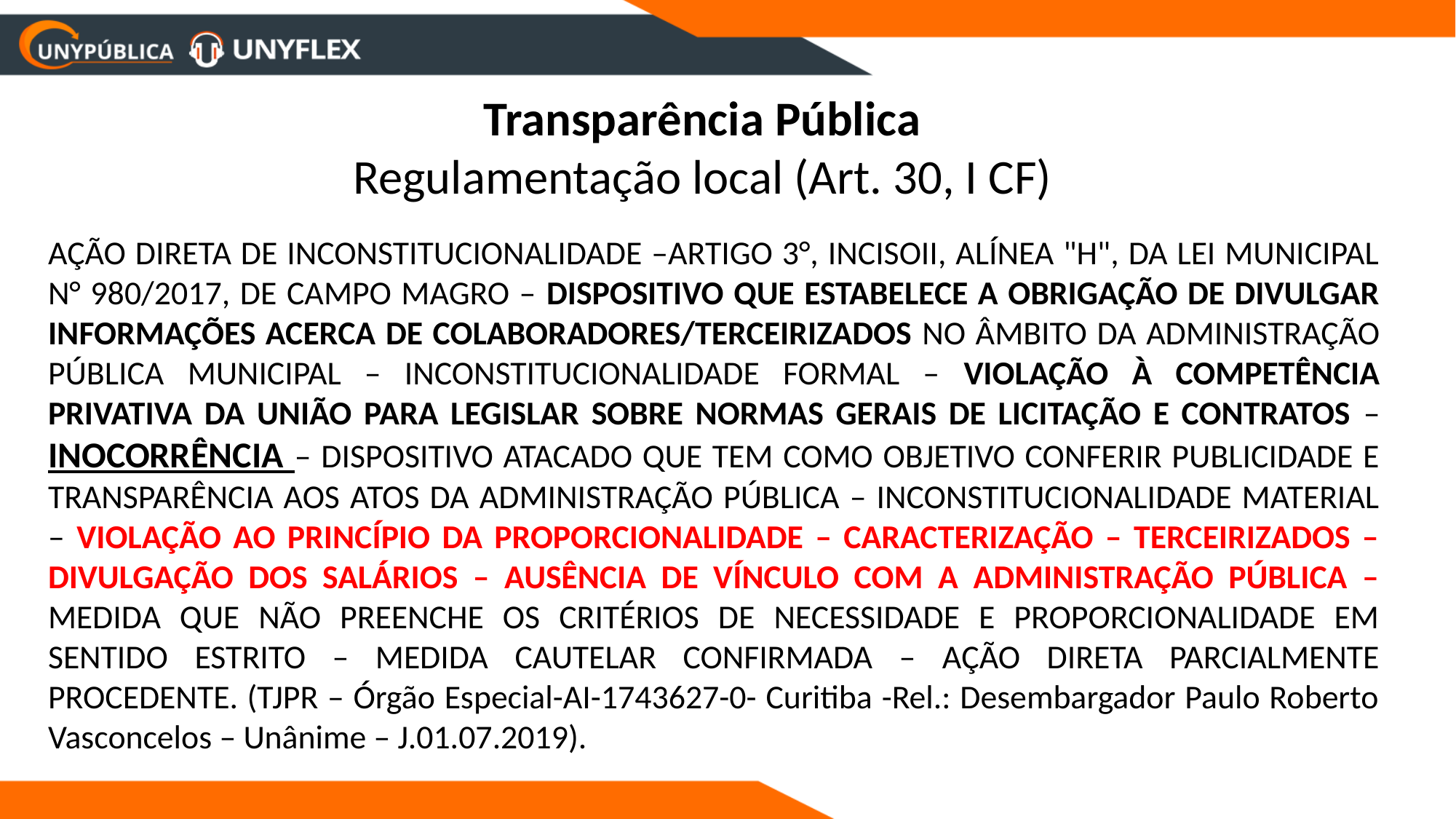

Transparência Pública
Regulamentação local (Art. 30, I CF)
AÇÃO DIRETA DE INCONSTITUCIONALIDADE –ARTIGO 3°, INCISOII, ALÍNEA "H", DA LEI MUNICIPAL N° 980/2017, DE CAMPO MAGRO – DISPOSITIVO QUE ESTABELECE A OBRIGAÇÃO DE DIVULGAR INFORMAÇÕES ACERCA DE COLABORADORES/TERCEIRIZADOS NO ÂMBITO DA ADMINISTRAÇÃO PÚBLICA MUNICIPAL – INCONSTITUCIONALIDADE FORMAL – VIOLAÇÃO À COMPETÊNCIA PRIVATIVA DA UNIÃO PARA LEGISLAR SOBRE NORMAS GERAIS DE LICITAÇÃO E CONTRATOS – INOCORRÊNCIA – DISPOSITIVO ATACADO QUE TEM COMO OBJETIVO CONFERIR PUBLICIDADE E TRANSPARÊNCIA AOS ATOS DA ADMINISTRAÇÃO PÚBLICA – INCONSTITUCIONALIDADE MATERIAL – VIOLAÇÃO AO PRINCÍPIO DA PROPORCIONALIDADE – CARACTERIZAÇÃO – TERCEIRIZADOS – DIVULGAÇÃO DOS SALÁRIOS – AUSÊNCIA DE VÍNCULO COM A ADMINISTRAÇÃO PÚBLICA – MEDIDA QUE NÃO PREENCHE OS CRITÉRIOS DE NECESSIDADE E PROPORCIONALIDADE EM SENTIDO ESTRITO – MEDIDA CAUTELAR CONFIRMADA – AÇÃO DIRETA PARCIALMENTE PROCEDENTE. (TJPR – Órgão Especial-AI-1743627-0- Curitiba -Rel.: Desembargador Paulo Roberto Vasconcelos – Unânime – J.01.07.2019).